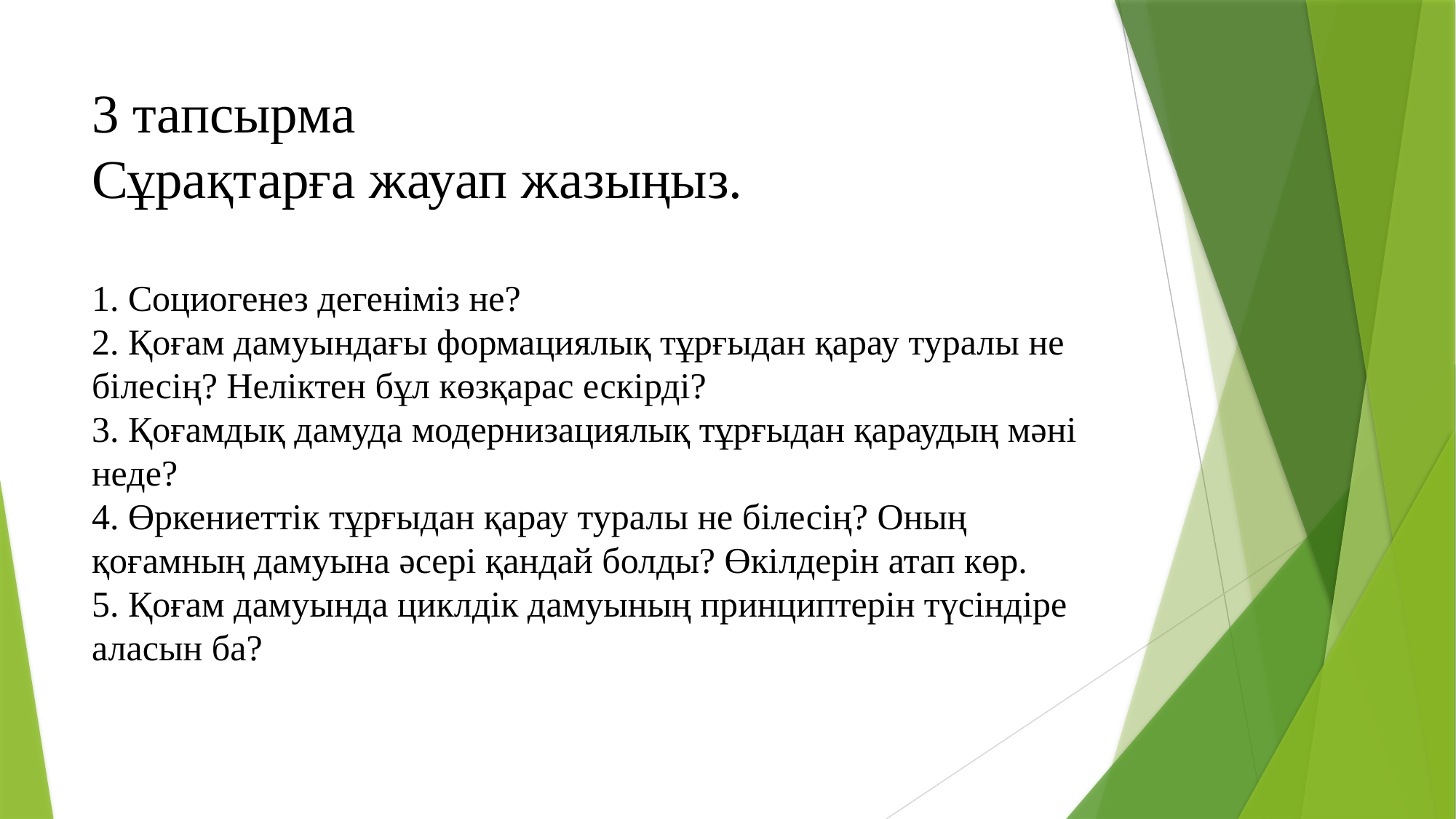

# 3 тапсырма Сұрақтарға жауап жазыңыз. 1. Социогенез дегеніміз не? 2. Қоғам дамуындағы формациялық тұрғыдан қарау туралы не білесің? Неліктен бұл көзқарас ескірді? 3. Қоғамдық дамуда модернизациялық тұрғыдан қараудың мәні неде? 4. Өркениеттік тұрғыдан қарау туралы не білесің? Оның қоғамның дамуына әсері қандай болды? Өкілдерін атап көр. 5. Қоғам дамуында циклдік дамуының принциптерін түсіндіре аласын ба?